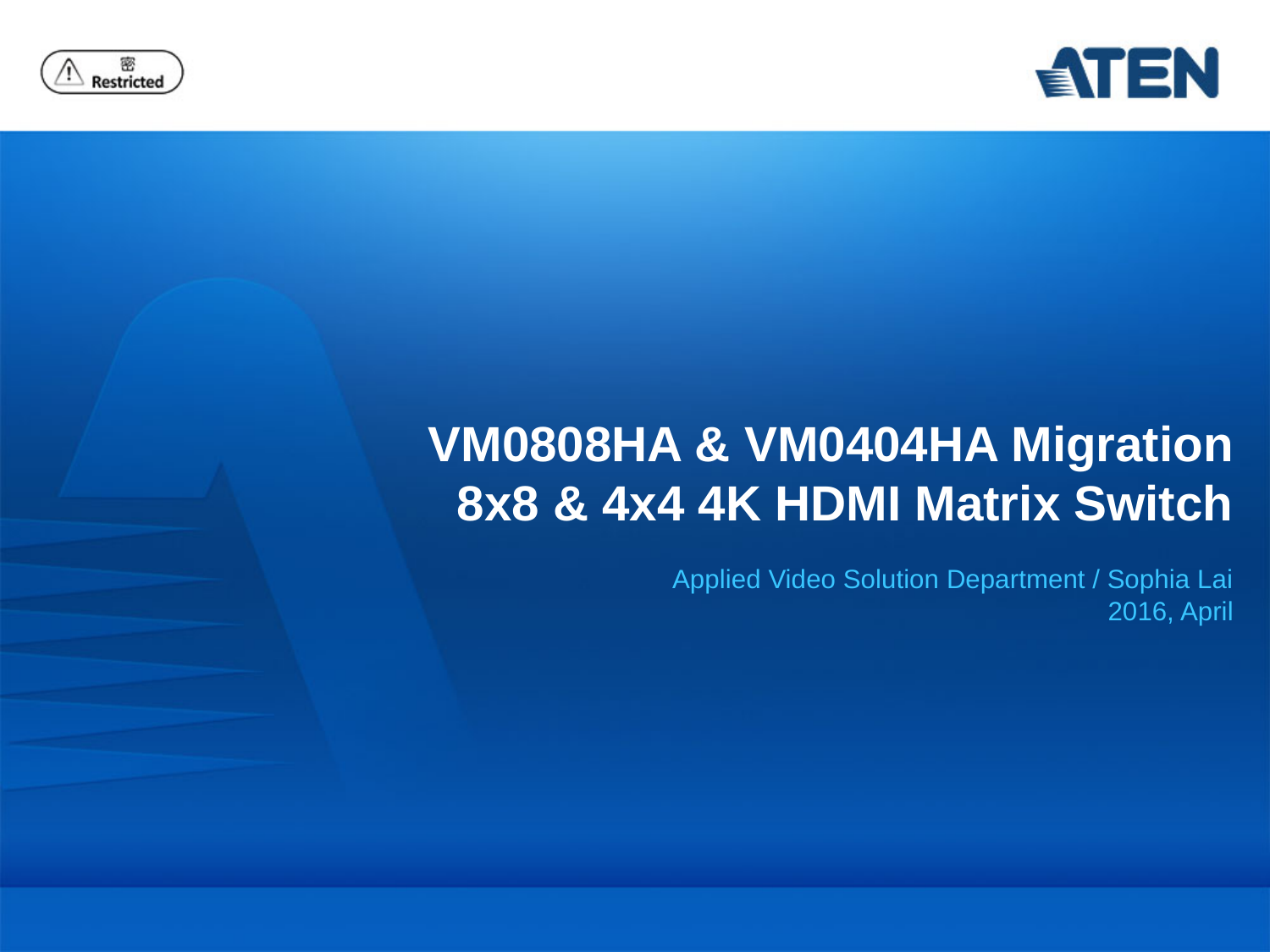

VM0808HA & VM0404HA Migration
8x8 & 4x4 4K HDMI Matrix Switch
Applied Video Solution Department / Sophia Lai
2016, April